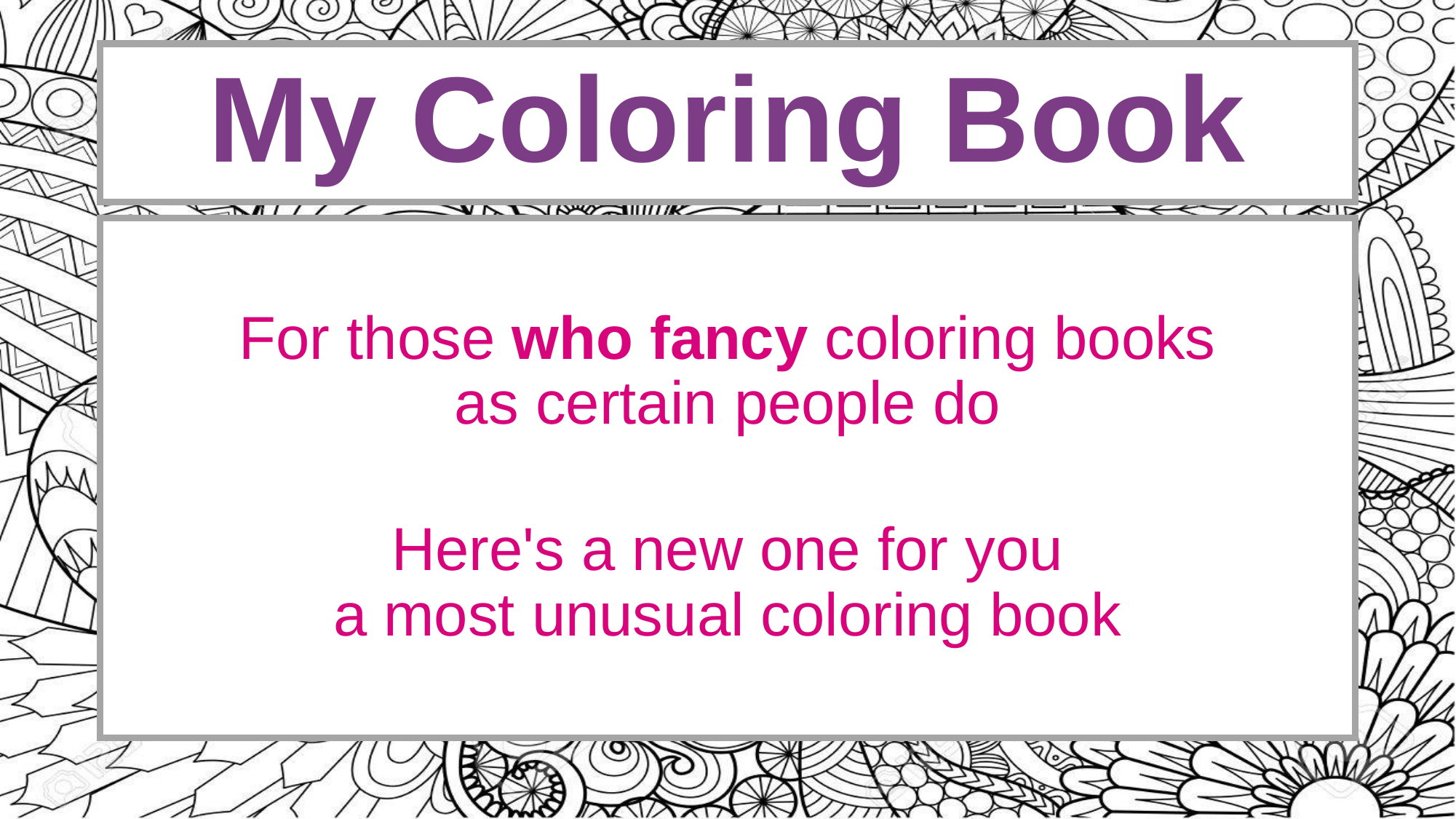

# My Coloring Book
For those who fancy coloring books
as certain people do
Here's a new one for you
a most unusual coloring book